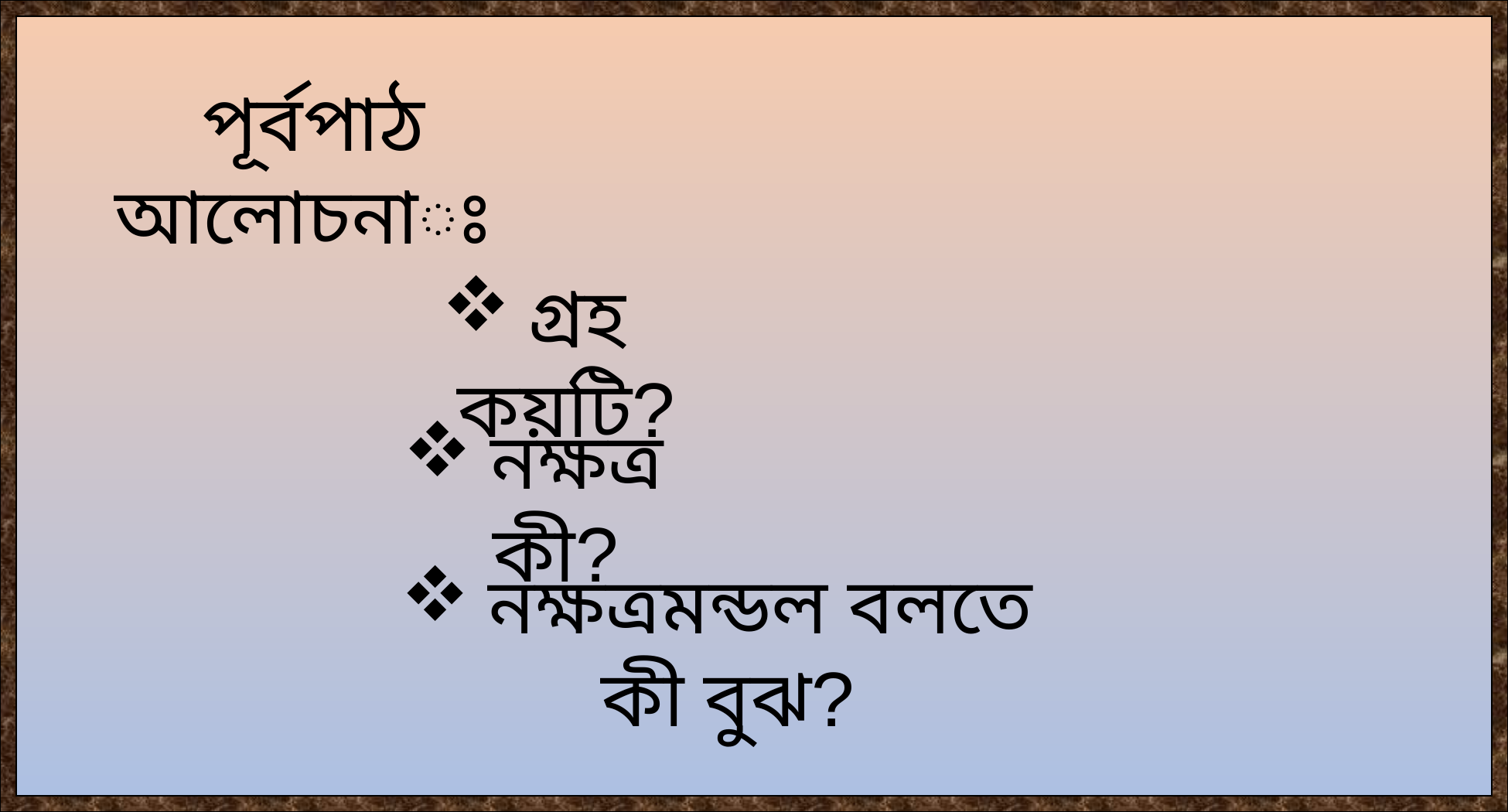

পূর্বপাঠ আলোচনাঃ
গ্রহ কয়টি?
নক্ষত্র কী?
নক্ষত্রমন্ডল বলতে কী বুঝ?